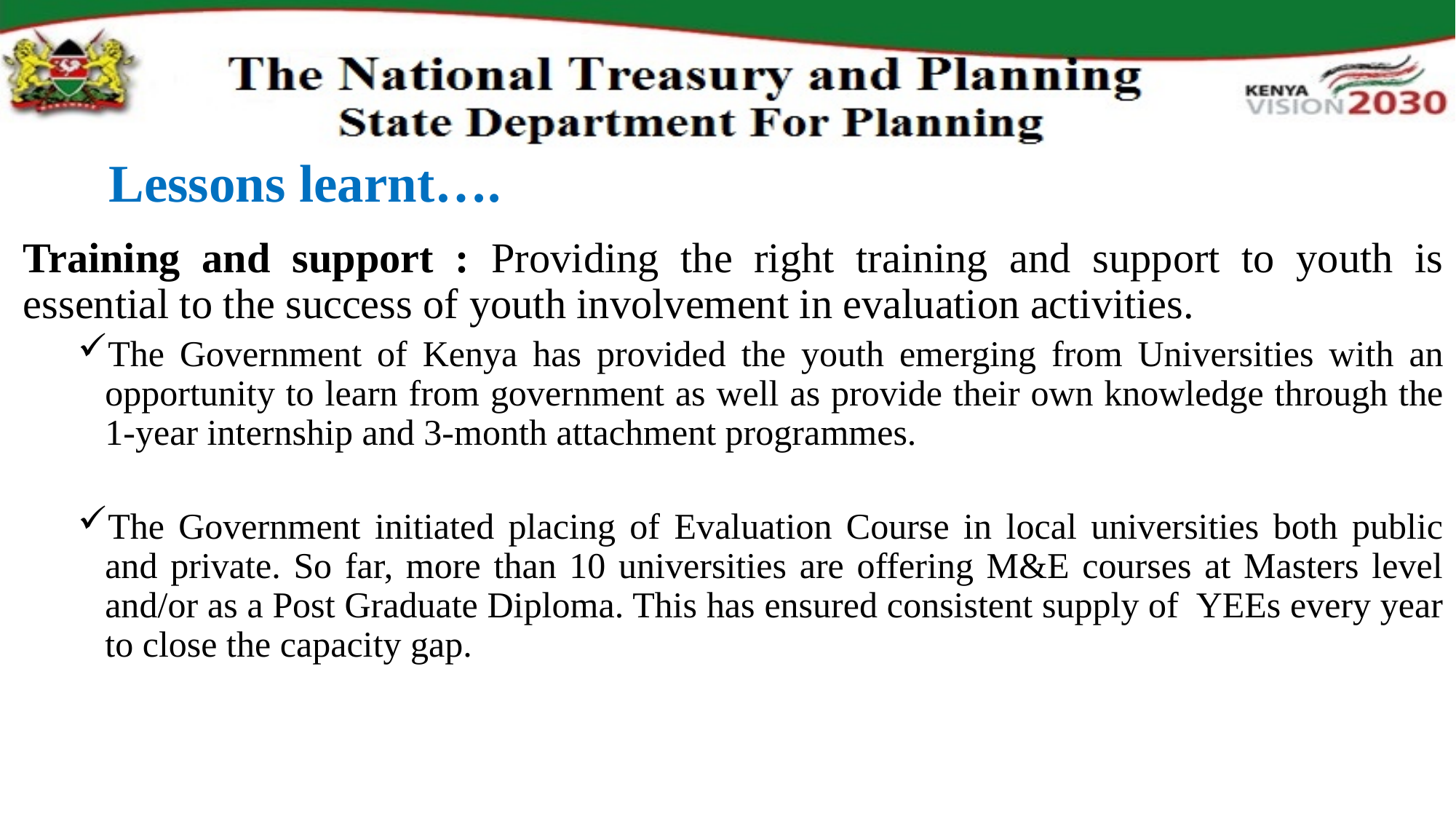

# Lessons learnt….
Training and support : Providing the right training and support to youth is essential to the success of youth involvement in evaluation activities.
The Government of Kenya has provided the youth emerging from Universities with an opportunity to learn from government as well as provide their own knowledge through the 1-year internship and 3-month attachment programmes.

The Government initiated placing of Evaluation Course in local universities both public and private. So far, more than 10 universities are offering M&E courses at Masters level and/or as a Post Graduate Diploma. This has ensured consistent supply of  YEEs every year to close the capacity gap.